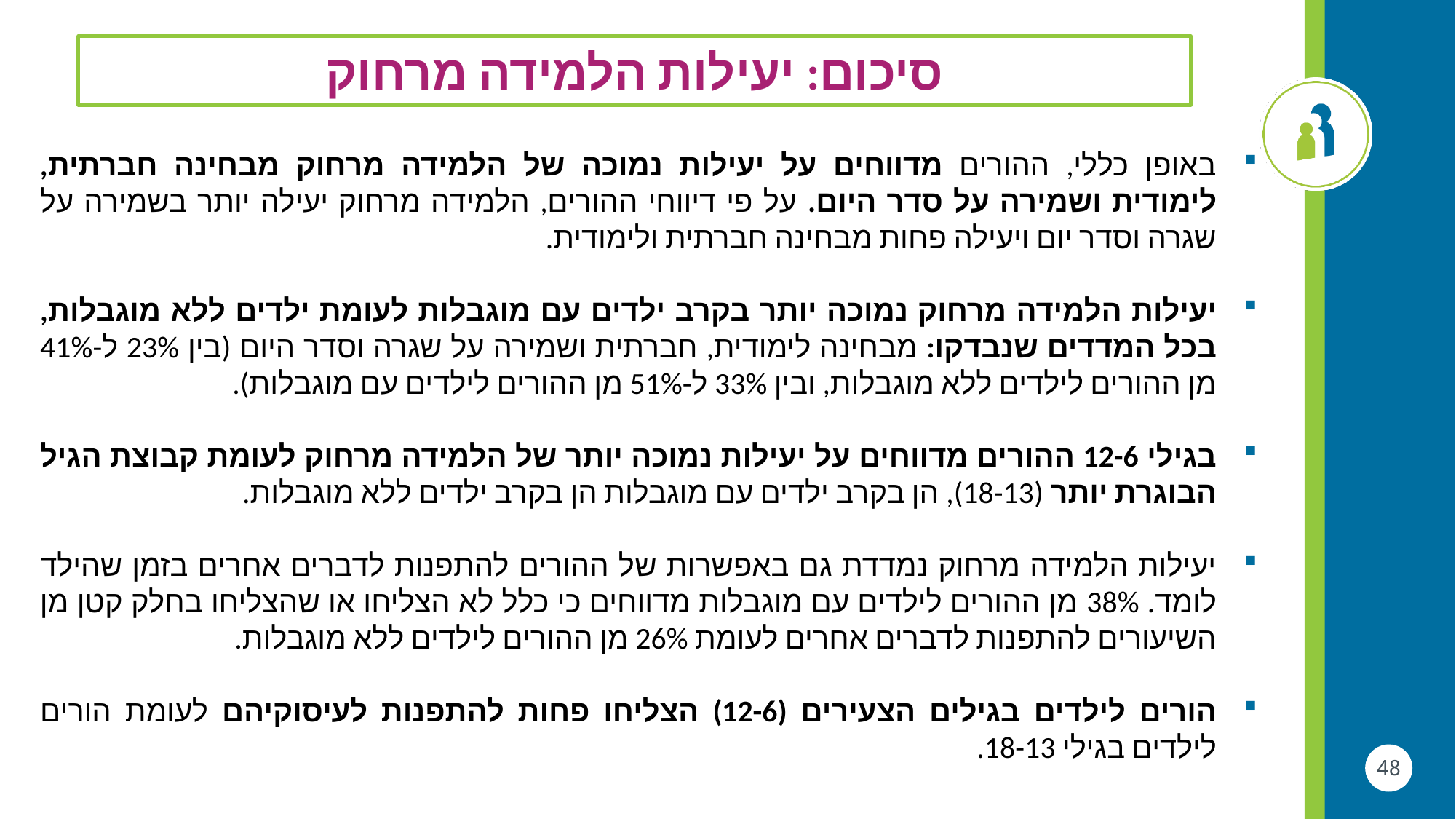

סיכום: יעילות הלמידה מרחוק
באופן כללי, ההורים מדווחים על יעילות נמוכה של הלמידה מרחוק מבחינה חברתית, לימודית ושמירה על סדר היום. על פי דיווחי ההורים, הלמידה מרחוק יעילה יותר בשמירה על שגרה וסדר יום ויעילה פחות מבחינה חברתית ולימודית.

יעילות הלמידה מרחוק נמוכה יותר בקרב ילדים עם מוגבלות לעומת ילדים ללא מוגבלות, בכל המדדים שנבדקו: מבחינה לימודית, חברתית ושמירה על שגרה וסדר היום (בין 23% ל-41% מן ההורים לילדים ללא מוגבלות, ובין 33% ל-51% מן ההורים לילדים עם מוגבלות).

בגילי 12-6 ההורים מדווחים על יעילות נמוכה יותר של הלמידה מרחוק לעומת קבוצת הגיל הבוגרת יותר (18-13), הן בקרב ילדים עם מוגבלות הן בקרב ילדים ללא מוגבלות.

יעילות הלמידה מרחוק נמדדת גם באפשרות של ההורים להתפנות לדברים אחרים בזמן שהילד לומד. 38% מן ההורים לילדים עם מוגבלות מדווחים כי כלל לא הצליחו או שהצליחו בחלק קטן מן השיעורים להתפנות לדברים אחרים לעומת 26% מן ההורים לילדים ללא מוגבלות.

הורים לילדים בגילים הצעירים (12-6) הצליחו פחות להתפנות לעיסוקיהם לעומת הורים לילדים בגילי 18-13.